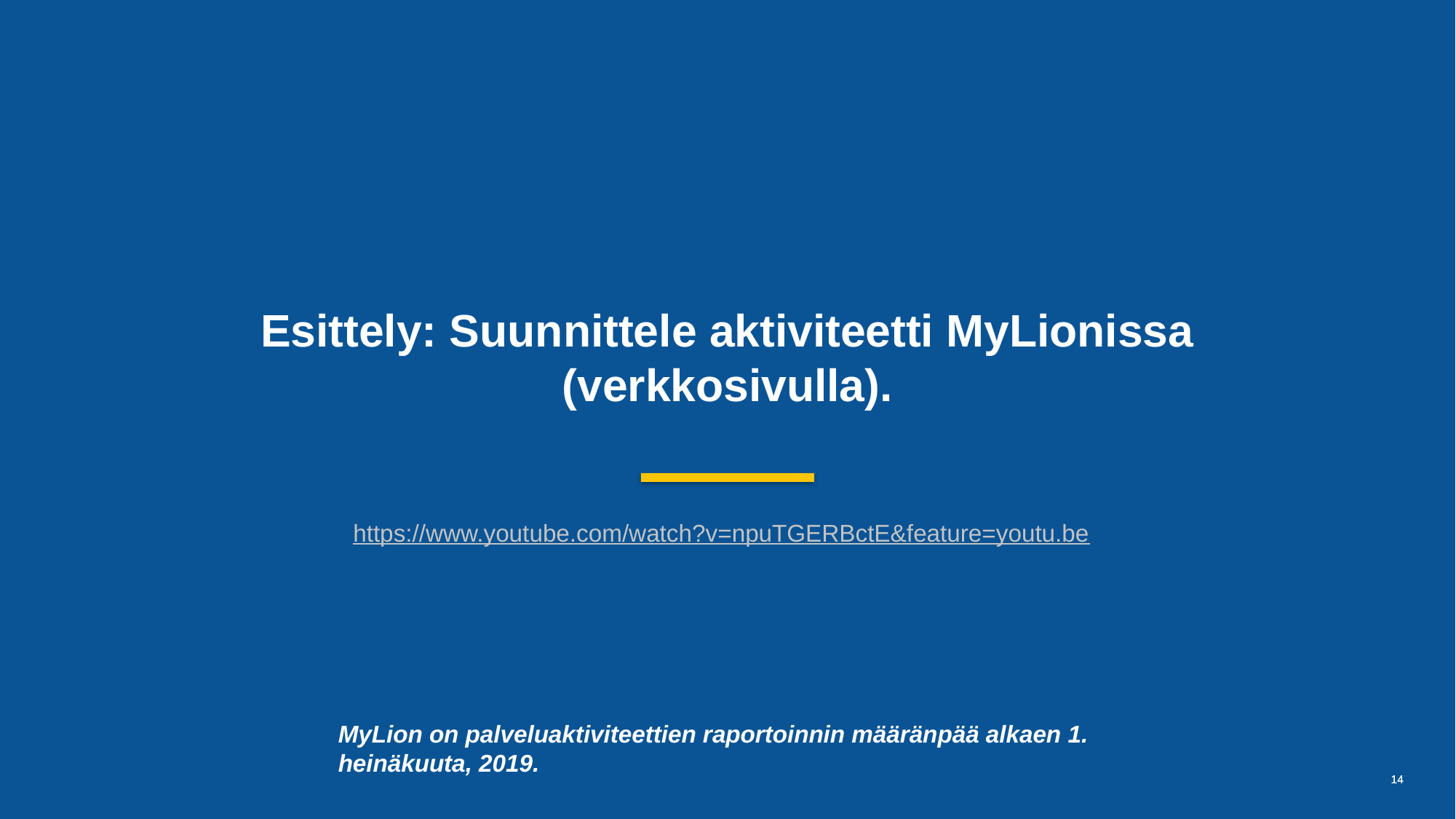

Esittely: Suunnittele aktiviteetti MyLionissa (verkkosivulla).
https://www.youtube.com/watch?v=npuTGERBctE&feature=youtu.be
MyLion on palveluaktiviteettien raportoinnin määränpää alkaen 1. heinäkuuta, 2019.